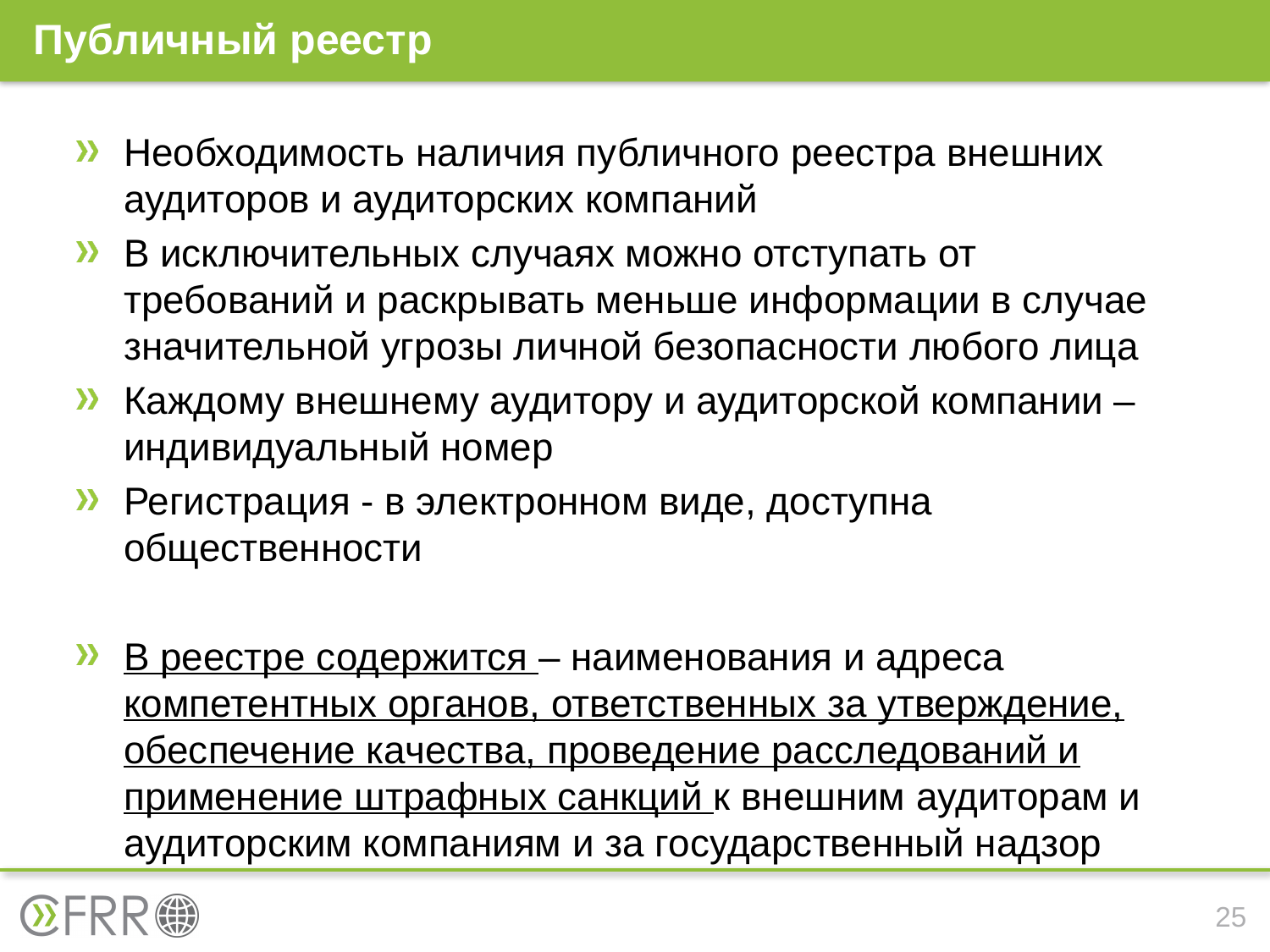

# Публичный реестр
Необходимость наличия публичного реестра внешних аудиторов и аудиторских компаний
В исключительных случаях можно отступать от требований и раскрывать меньше информации в случае значительной угрозы личной безопасности любого лица
Каждому внешнему аудитору и аудиторской компании – индивидуальный номер
Регистрация - в электронном виде, доступна общественности

В реестре содержится – наименования и адреса компетентных органов, ответственных за утверждение, обеспечение качества, проведение расследований и применение штрафных санкций к внешним аудиторам и аудиторским компаниям и за государственный надзор
25